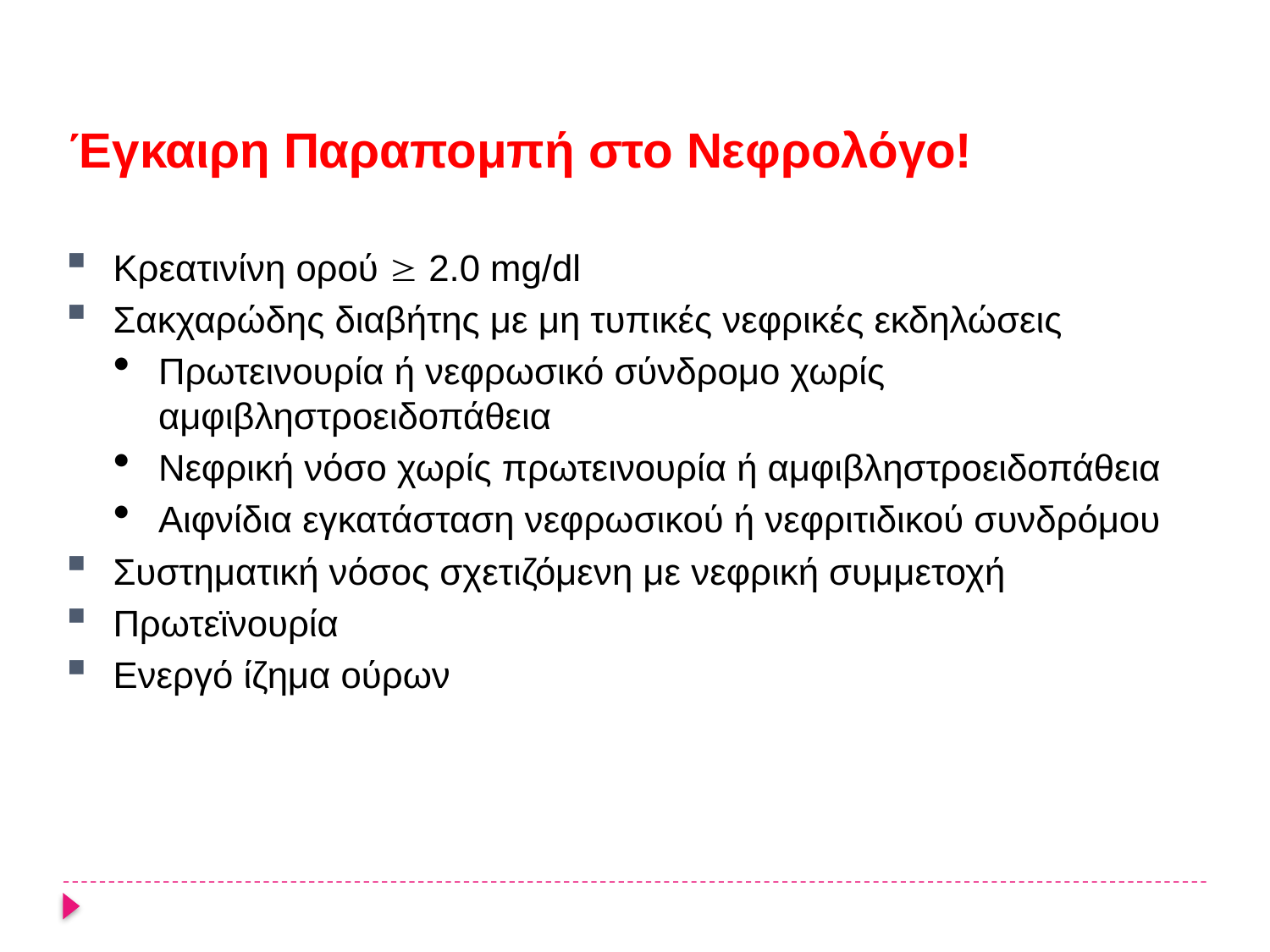

Έγκαιρη Παραπομπή στο Νεφρολόγο!
Κρεατινίνη ορού ≥ 2.0 mg/dl
Σακχαρώδης διαβήτης με μη τυπικές νεφρικές εκδηλώσεις
Πρωτεινουρία ή νεφρωσικό σύνδρομο χωρίς αμφιβληστροειδοπάθεια
Νεφρική νόσο χωρίς πρωτεινουρία ή αμφιβληστροειδοπάθεια
Αιφνίδια εγκατάσταση νεφρωσικού ή νεφριτιδικού συνδρόμου
Συστηματική νόσος σχετιζόμενη με νεφρική συμμετοχή
Πρωτεϊνουρία
Ενεργό ίζημα ούρων